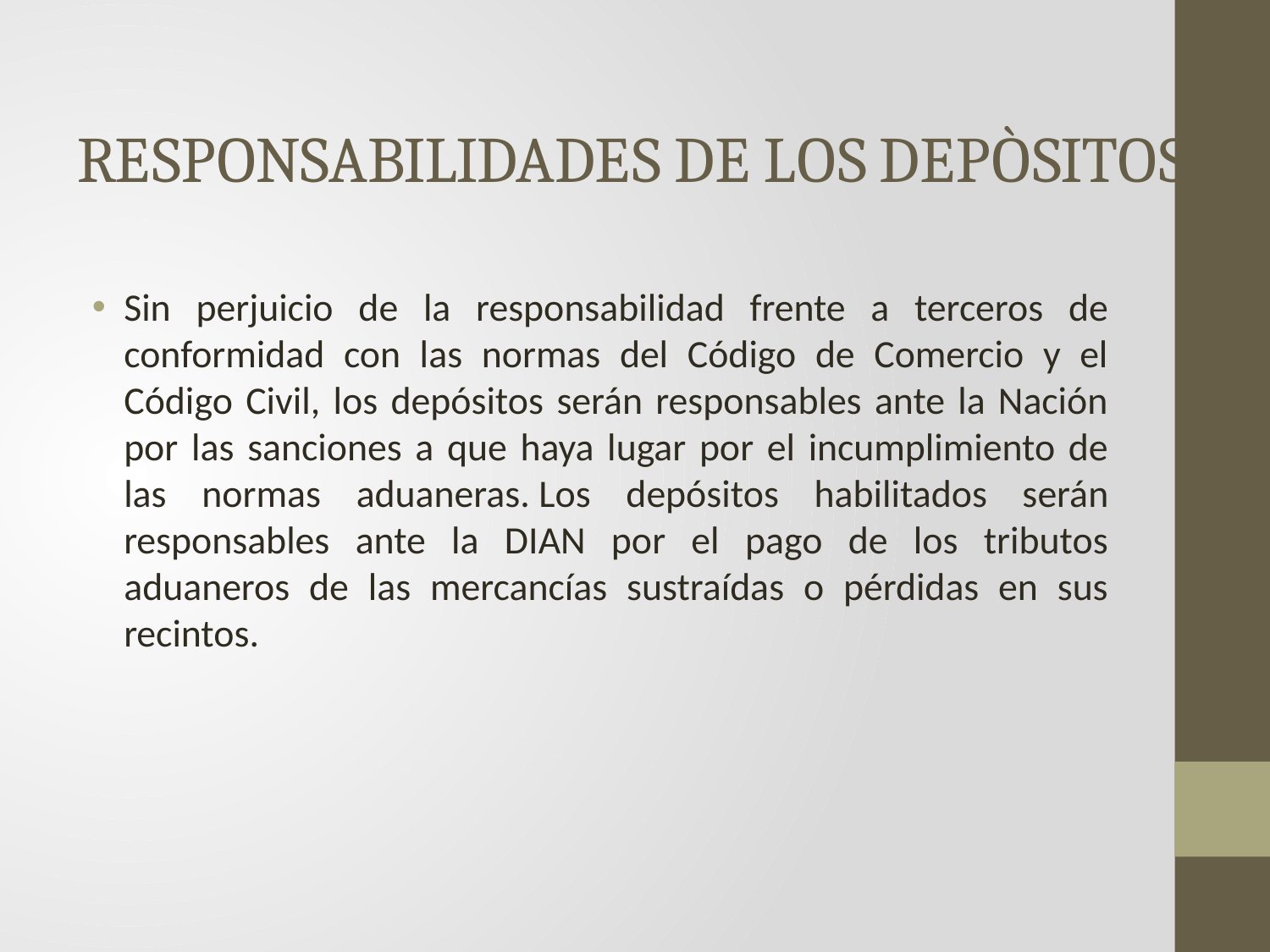

# RESPONSABILIDADES DE LOS DEPÒSITOS

Sin perjuicio de la responsabilidad frente a terceros de conformidad con las normas del Código de Comercio y el Código Civil, los depósitos serán responsables ante la Nación por las sanciones a que haya lugar por el incumplimiento de las normas aduaneras. Los depósitos habilitados serán responsables ante la DIAN por el pago de los tributos aduaneros de las mercancías sustraídas o pérdidas en sus recintos.